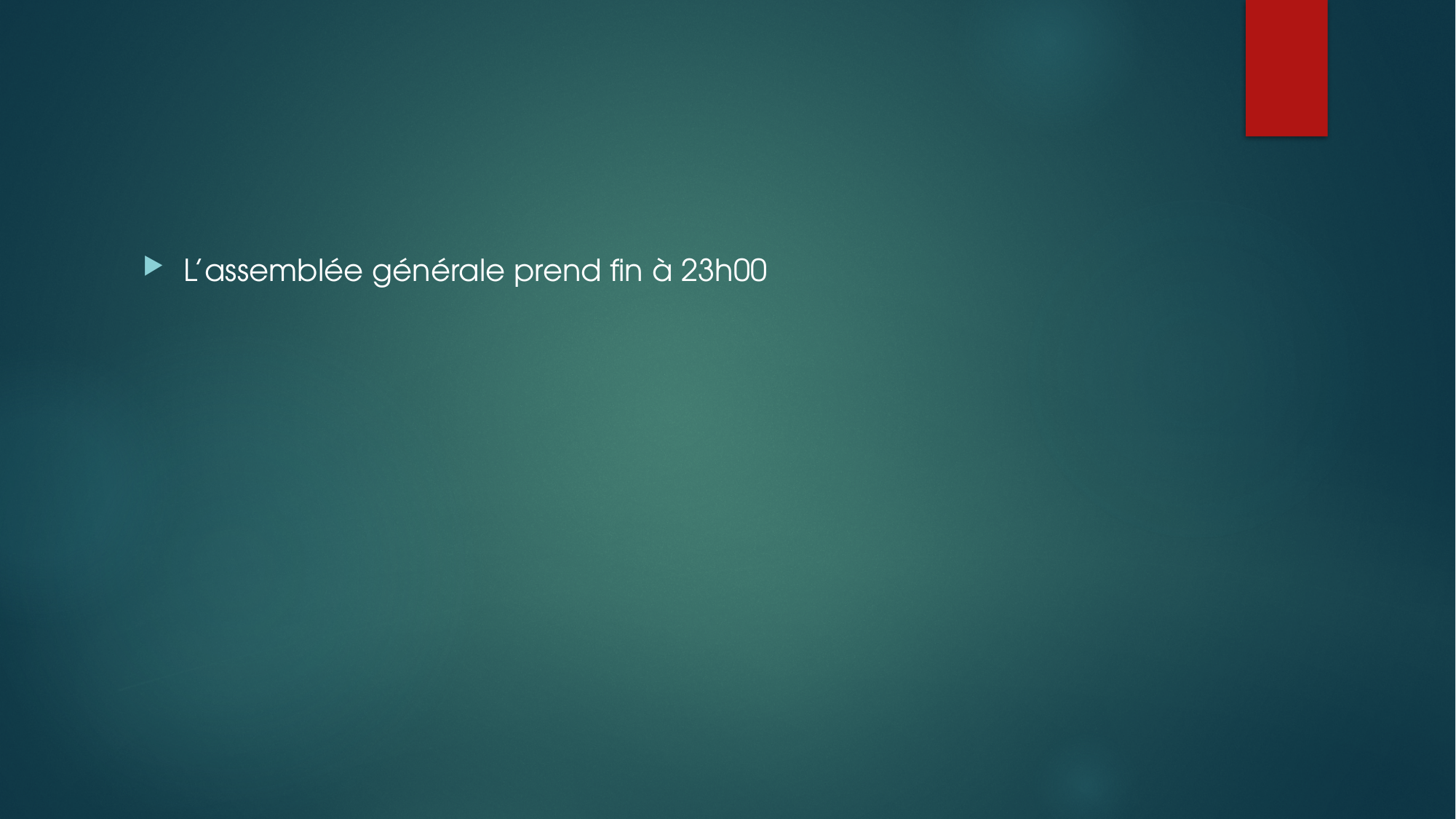

#
L’assemblée générale prend fin à 23h00